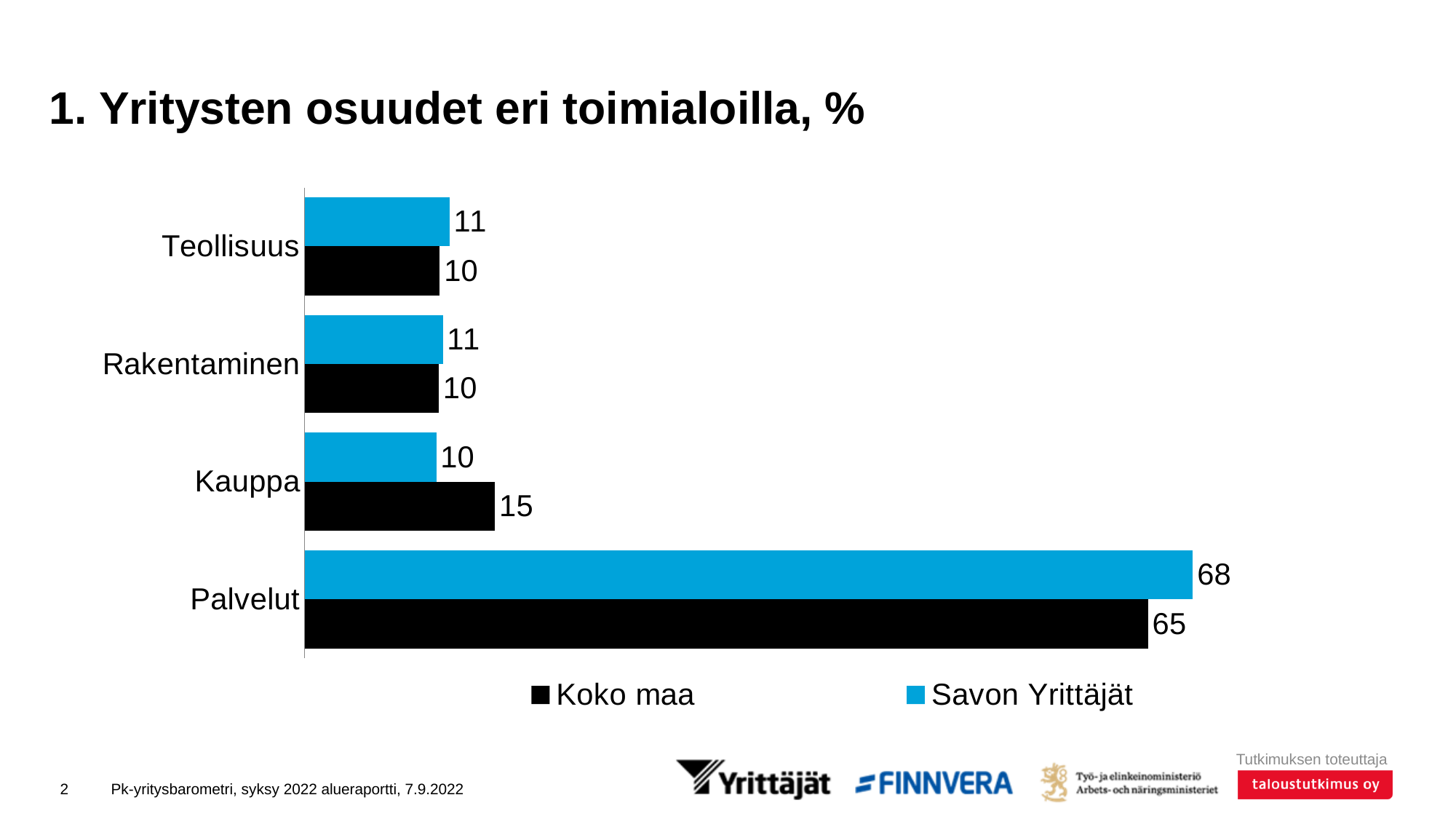

# 1. Yritysten osuudet eri toimialoilla, %

### Chart

| Category | Savon Yrittäjät | Koko maa |
|---|---|---|
| Teollisuus | 11.11111 | 10.37482 |
| Rakentaminen | 10.60606 | 10.29199 |
| Kauppa | 10.10101 | 14.5993 |
| Palvelut | 68.18182 | 64.7339 |
2
Pk-yritysbarometri, syksy 2022 alueraportti, 7.9.2022